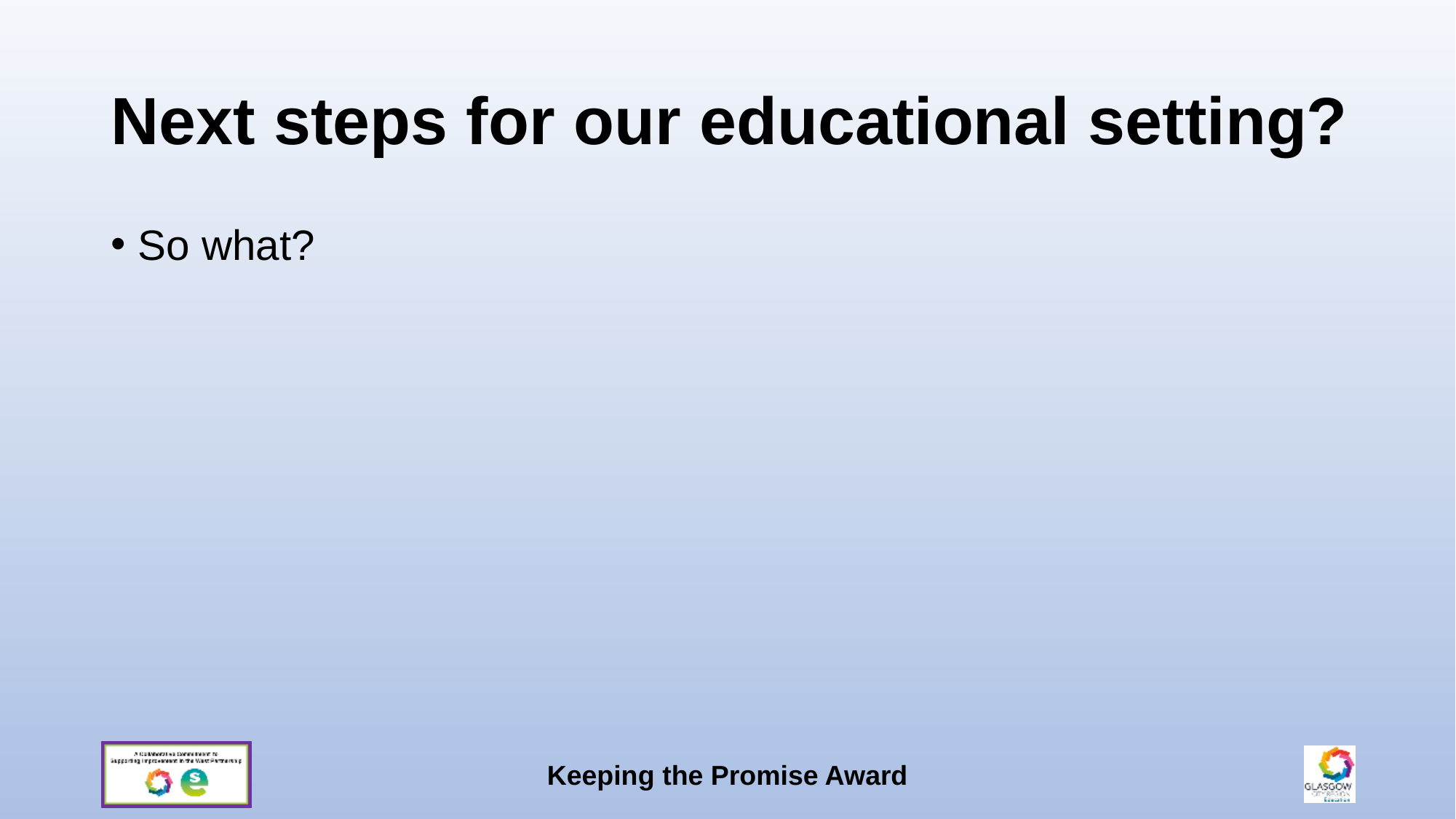

# Next steps for our educational setting?
So what?